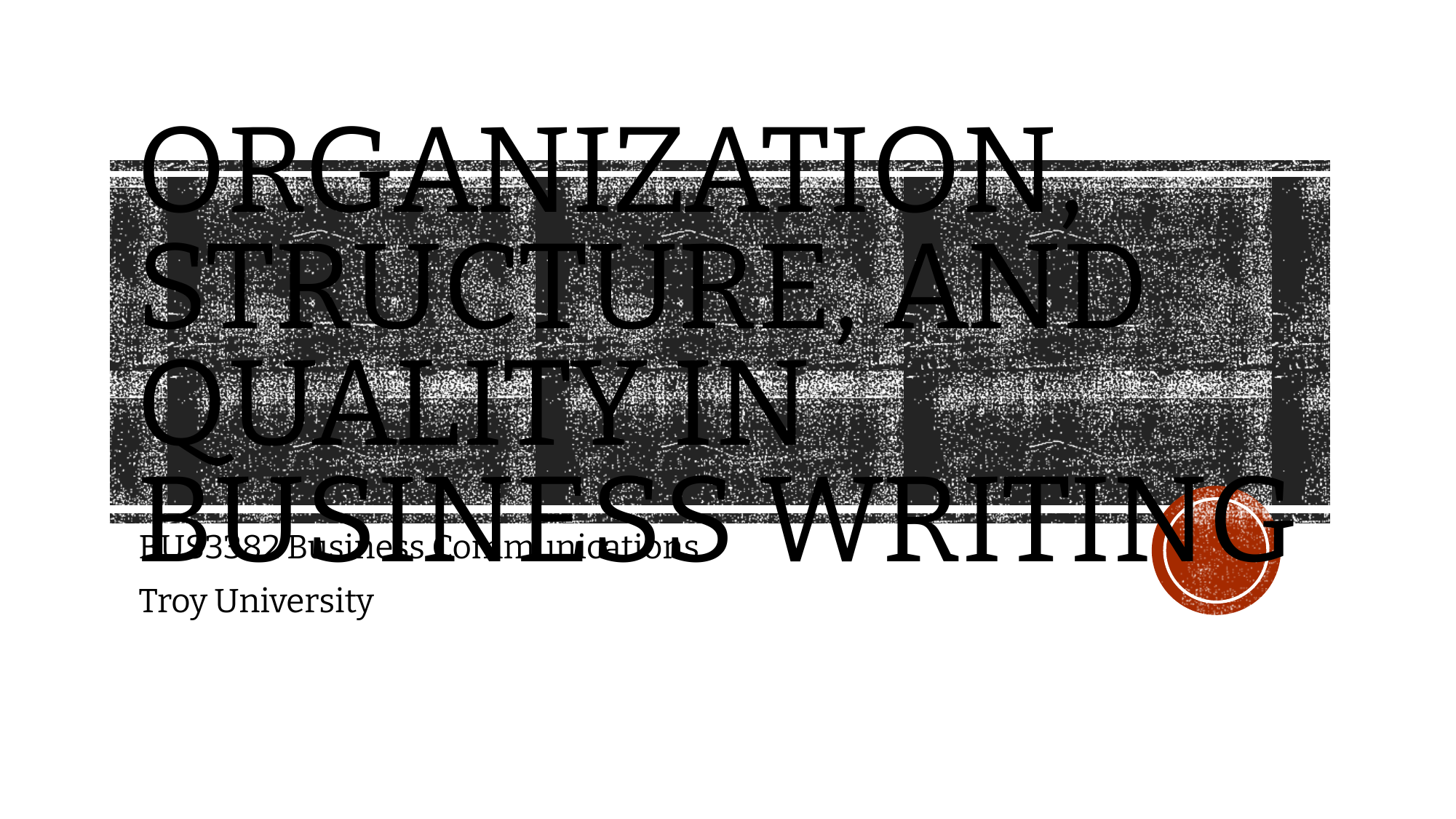

# Organization, Structure, and quality in Business Writing
BUS3382 Business Communications
Troy University